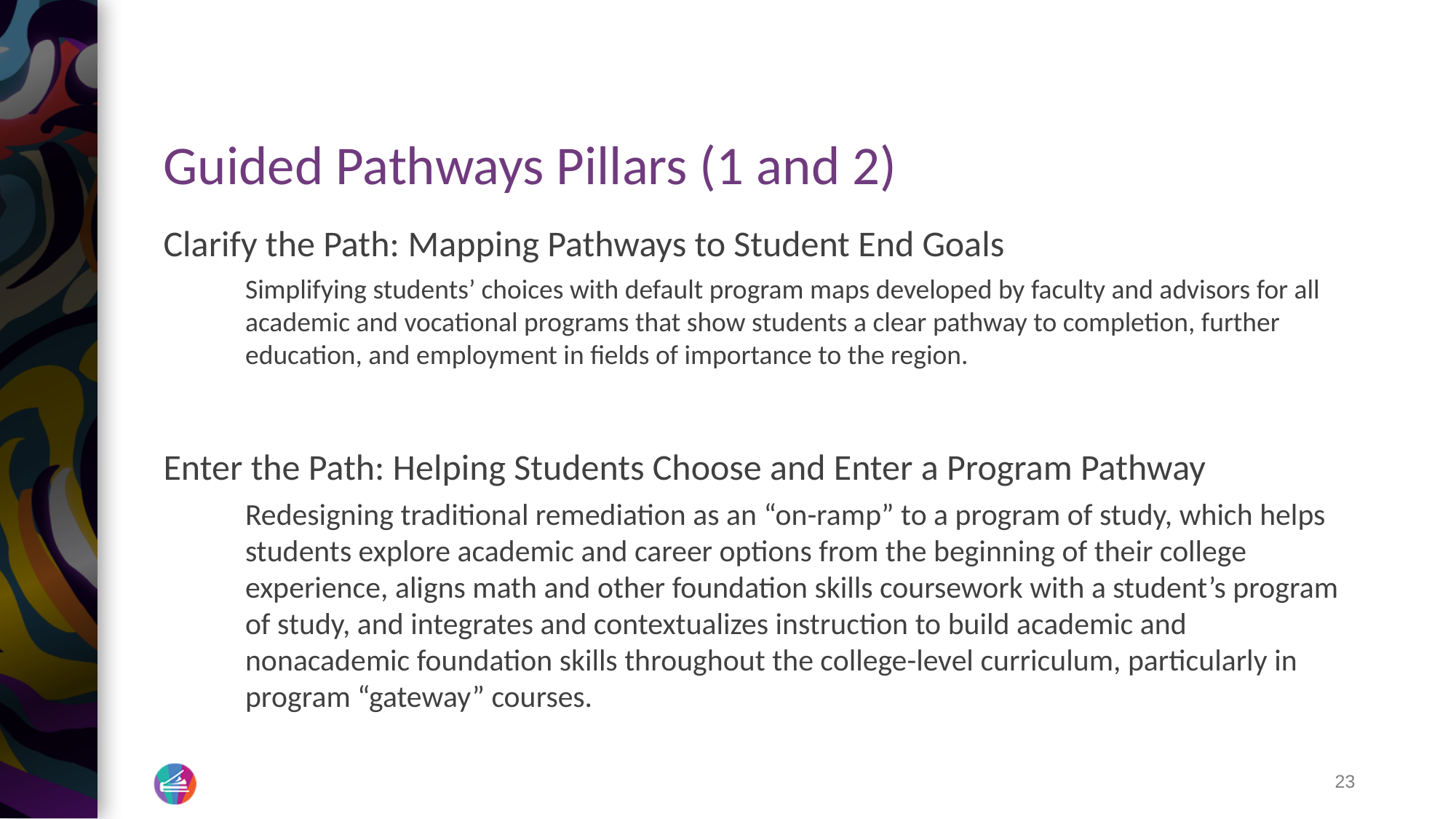

# Guided Pathways Pillars (1 and 2)
Clarify the Path: Mapping Pathways to Student End Goals
Simplifying students’ choices with default program maps developed by faculty and advisors for all academic and vocational programs that show students a clear pathway to completion, further education, and employment in fields of importance to the region.

Enter the Path: Helping Students Choose and Enter a Program Pathway
Redesigning traditional remediation as an “on-ramp” to a program of study, which helps students explore academic and career options from the beginning of their college experience, aligns math and other foundation skills coursework with a student’s program of study, and integrates and contextualizes instruction to build academic and nonacademic foundation skills throughout the college-level curriculum, particularly in program “gateway” courses.

23